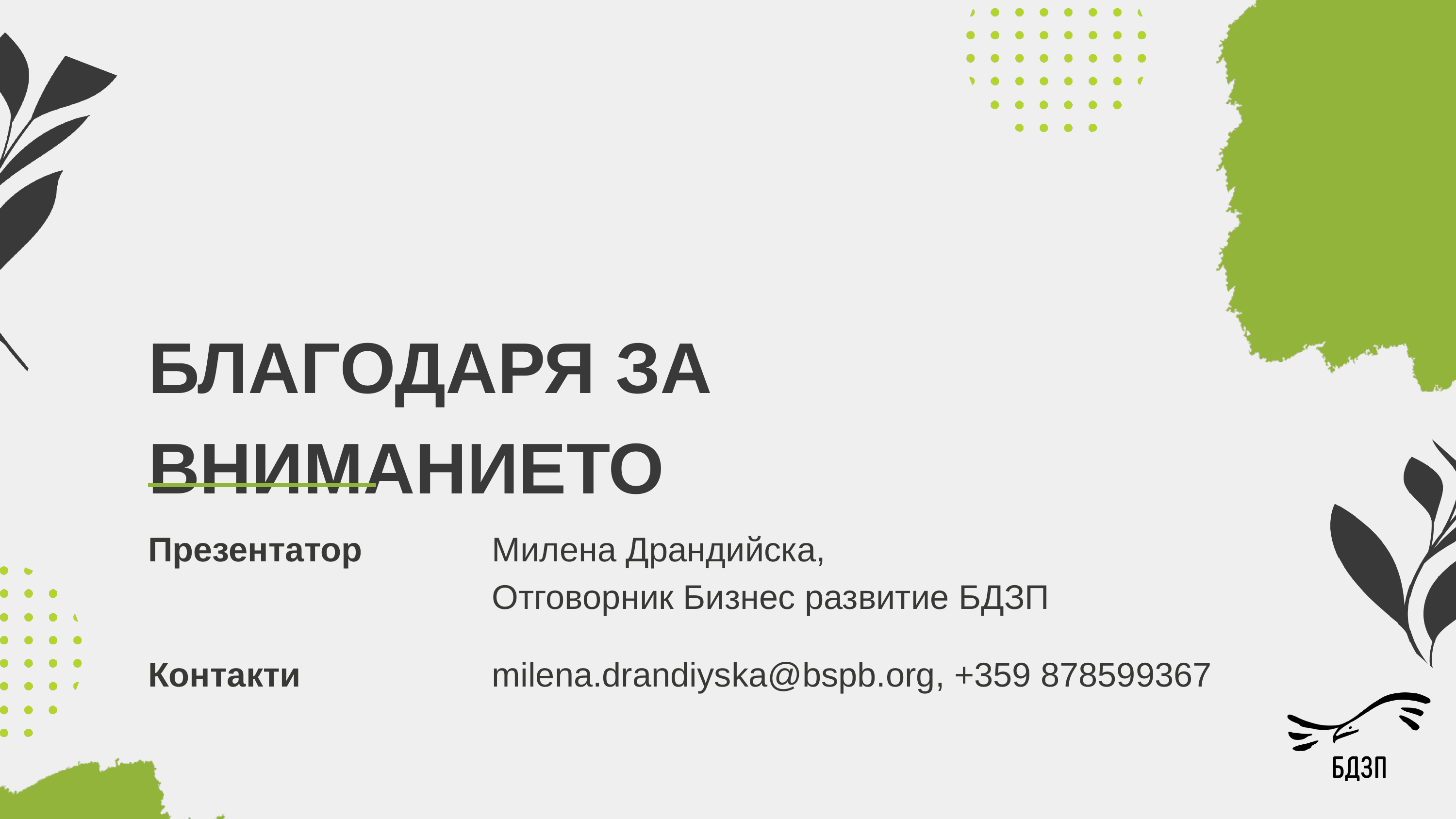

БЛАГОДАРЯ ЗА ВНИМАНИЕТО

Презентатор
Милена Драндийска,
Отговорник Бизнес развитие БДЗП

Контакти
milena.drandiyska@bspb.org, +359 878599367